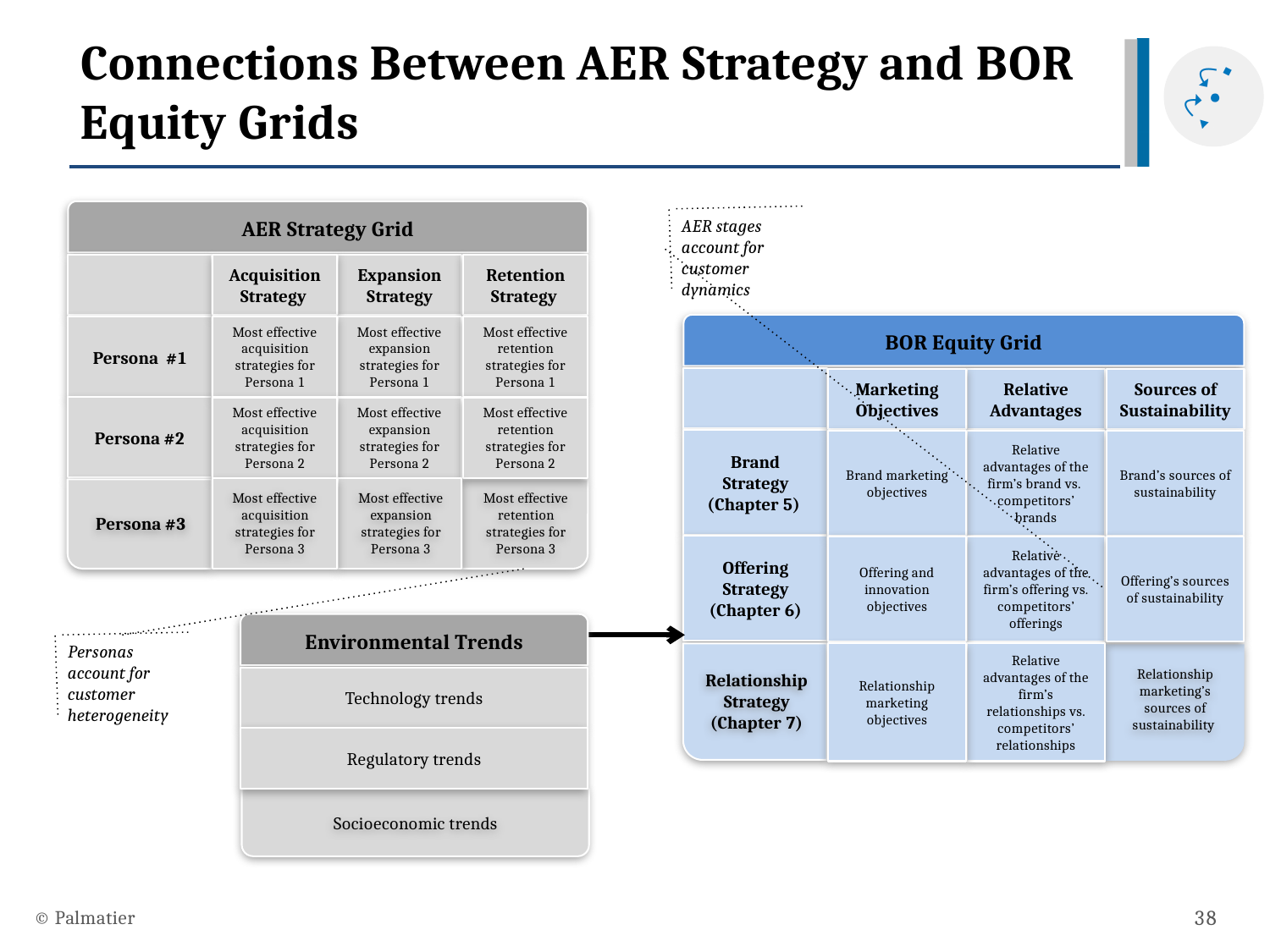

# Connections Between AER Strategy and BOR Equity Grids
AER Strategy Grid
AER stages account for customer dynamics

Acquisition Strategy
Expansion Strategy
Retention Strategy
BOR Equity Grid
Most effective acquisition strategies for Persona 1
Most effective expansion strategies for Persona 1
Most effective retention strategies for Persona 1
Persona  #1

Marketing Objectives
Relative Advantages
Sources of Sustainability
Persona #2
Most effective acquisition strategies for Persona 2
Most effective expansion strategies for Persona 2
Most effective retention strategies for Persona 2
Brand Strategy
(Chapter 5)
Brand marketing objectives
Relative advantages of the firm’s brand vs.  competitors’ brands
Brand’s sources of sustainability

Persona #3
Most effective acquisition strategies for Persona 3
Most effective expansion strategies for Persona 3
Most effective retention strategies for Persona 3
Offering Strategy
(Chapter 6)
Offering and innovation objectives
Relative advantages of the firm’s offering vs. competitors’ offerings
Offering’s sources of sustainability
Environmental Trends
Personas account for customer heterogeneity
Relationship marketing objectives
Relative advantages of the firm’s relationships vs. competitors’ relationships

Relationship marketing’s sources of sustainability
Relationship Strategy
(Chapter 7)
Technology trends
Regulatory trends

Socioeconomic trends
© Palmatier
38